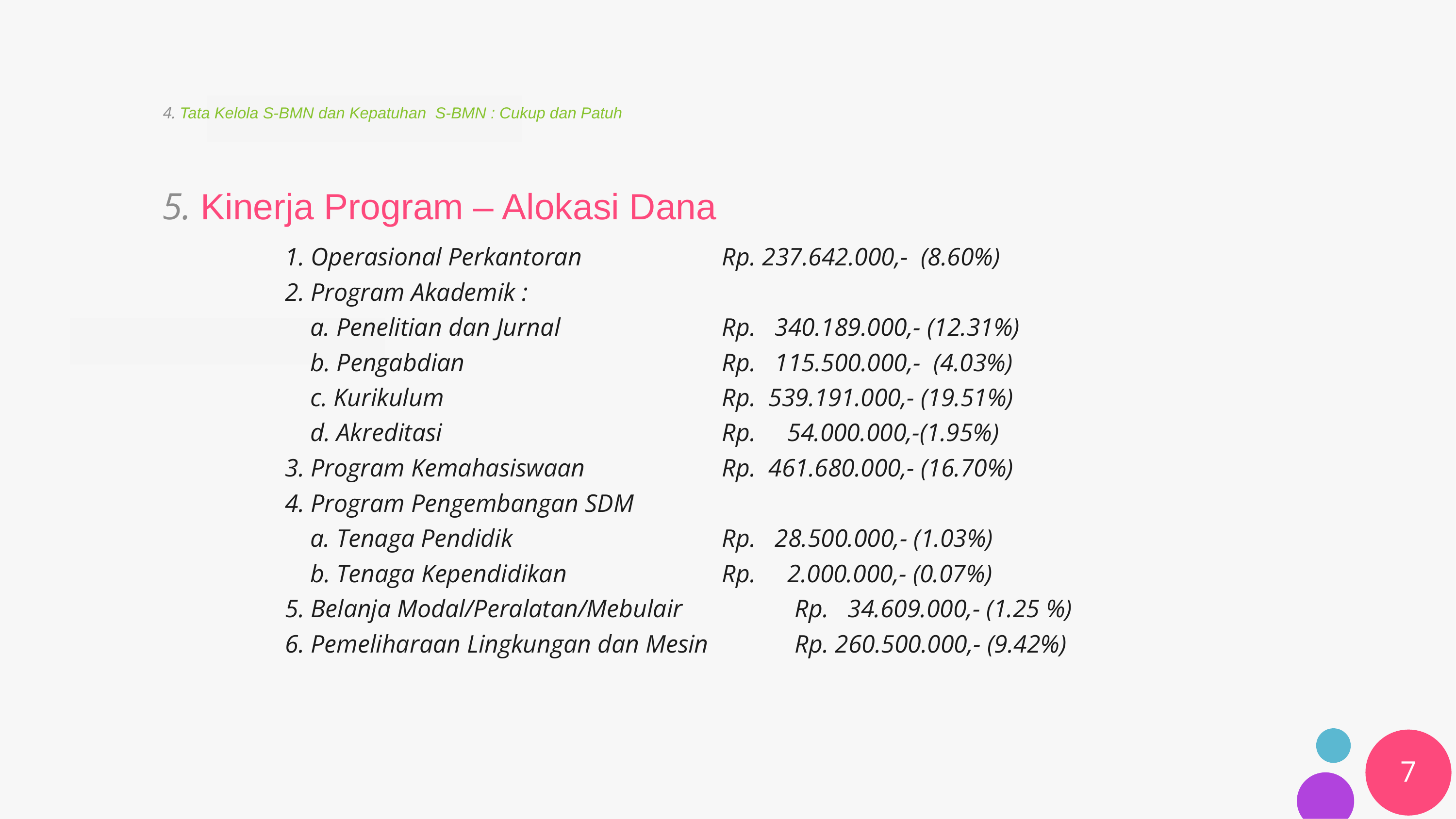

4. Tata Kelola S-BMN dan Kepatuhan  S-BMN : Cukup dan Patuh

5. Kinerja Program – Alokasi Dana
1. Operasional Perkantoran                  	Rp. 237.642.000,-  (8.60%)
2. Program Akademik :
    a. Penelitian dan Jurnal                     	Rp.   340.189.000,- (12.31%)
    b. Pengabdian	                         	Rp.   115.500.000,-  (4.03%)
    c. Kurikulum	                          	Rp.  539.191.000,- (19.51%)
    d. Akreditasi	                           	Rp.     54.000.000,-(1.95%)
3. Program Kemahasiswaan                     	Rp.  461.680.000,- (16.70%)
4. Program Pengembangan SDM
    a. Tenaga Pendidik                                 	Rp.   28.500.000,- (1.03%)
    b. Tenaga Kependidikan            	          	Rp.     2.000.000,- (0.07%)
5. Belanja Modal/Peralatan/Mebulair          	Rp.   34.609.000,- (1.25 %)
6. Pemeliharaan Lingkungan dan Mesin    	Rp. 260.500.000,- (9.42%)

7